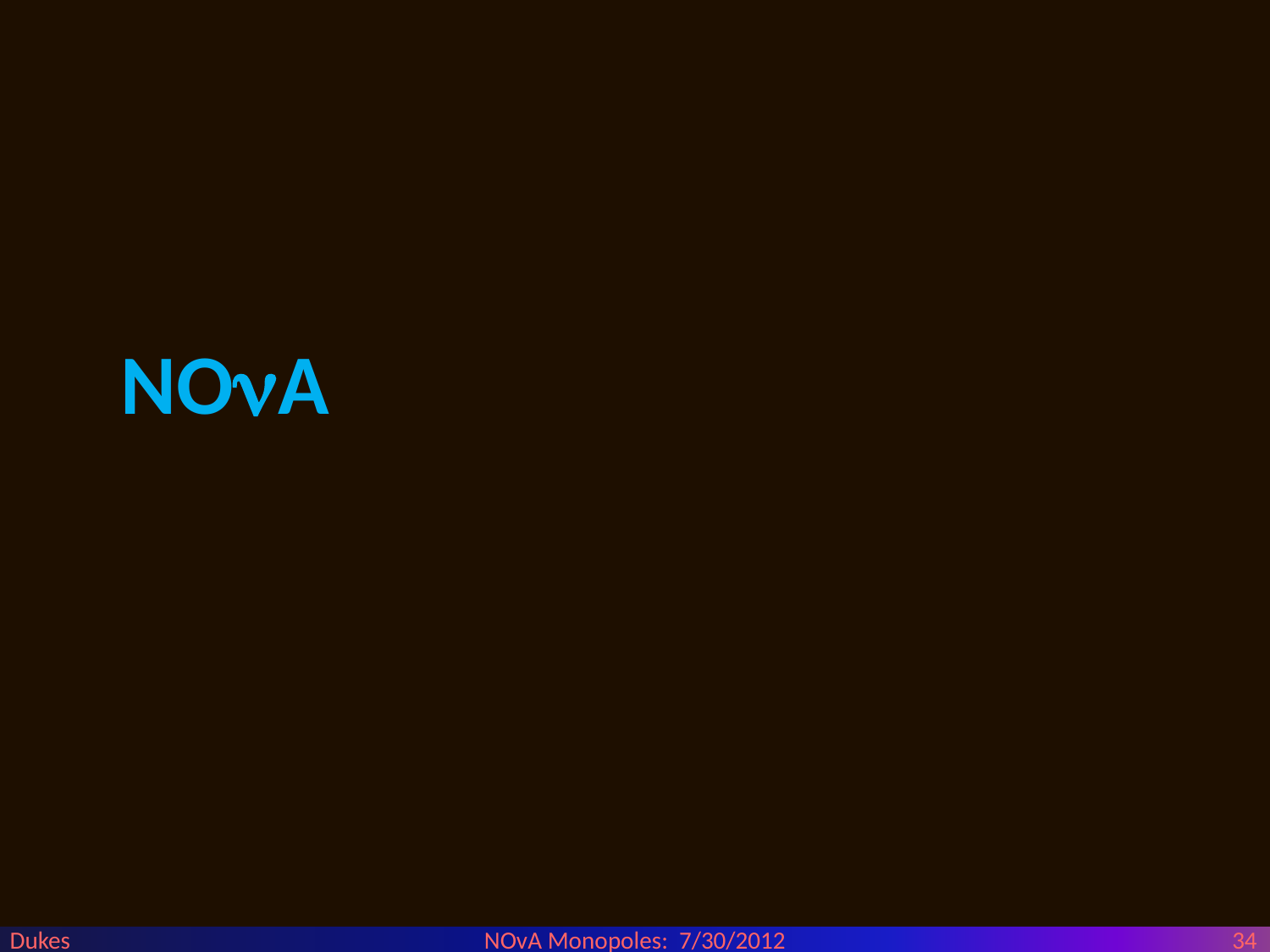

# NOνA
Dukes
NOvA Monopoles:  7/30/2012
34